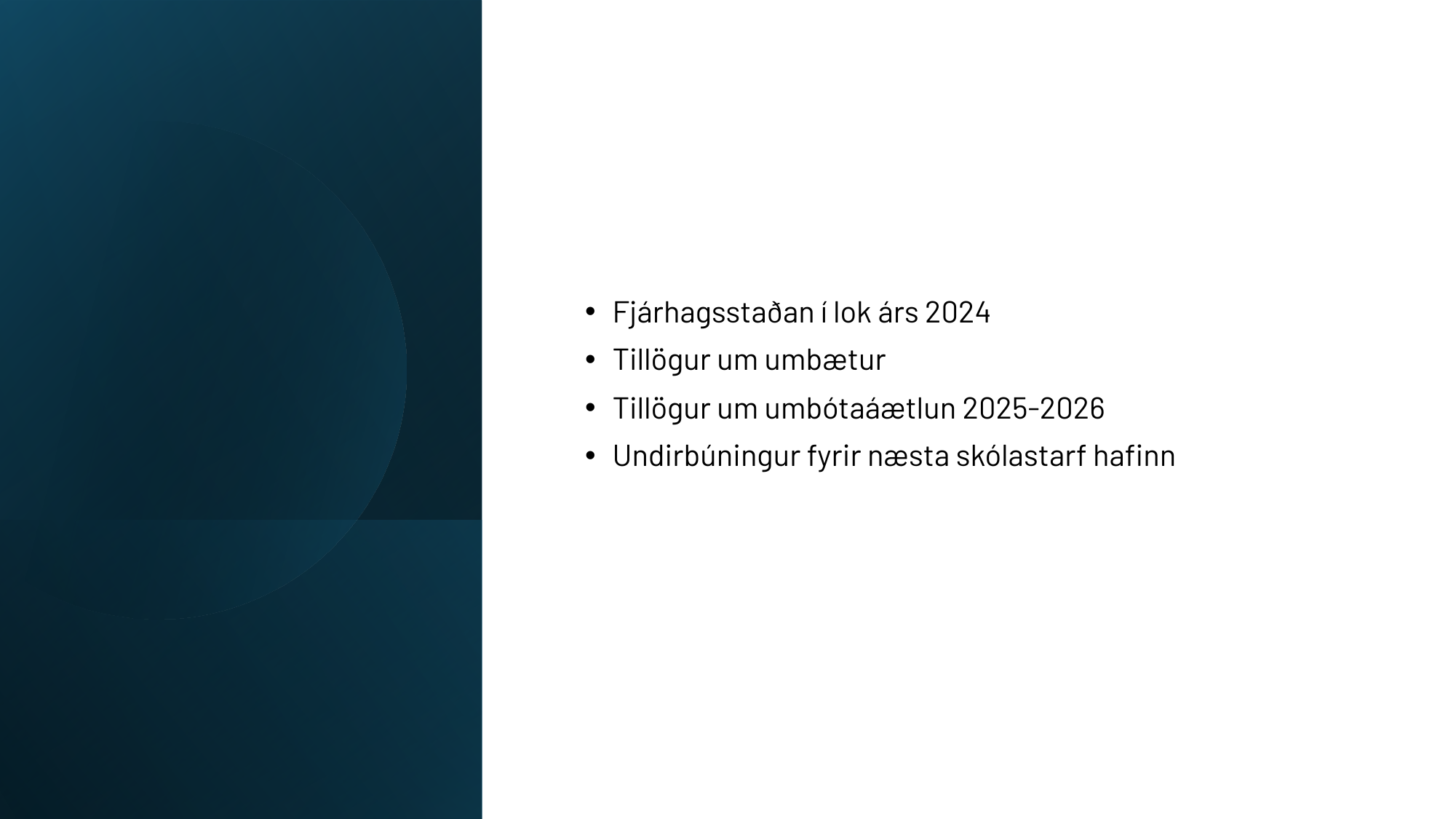

Fjárhagsstaðan í lok árs 2024
Tillögur um umbætur
Tillögur um umbótaáætlun 2025-2026
Undirbúningur fyrir næsta skólastarf hafinn